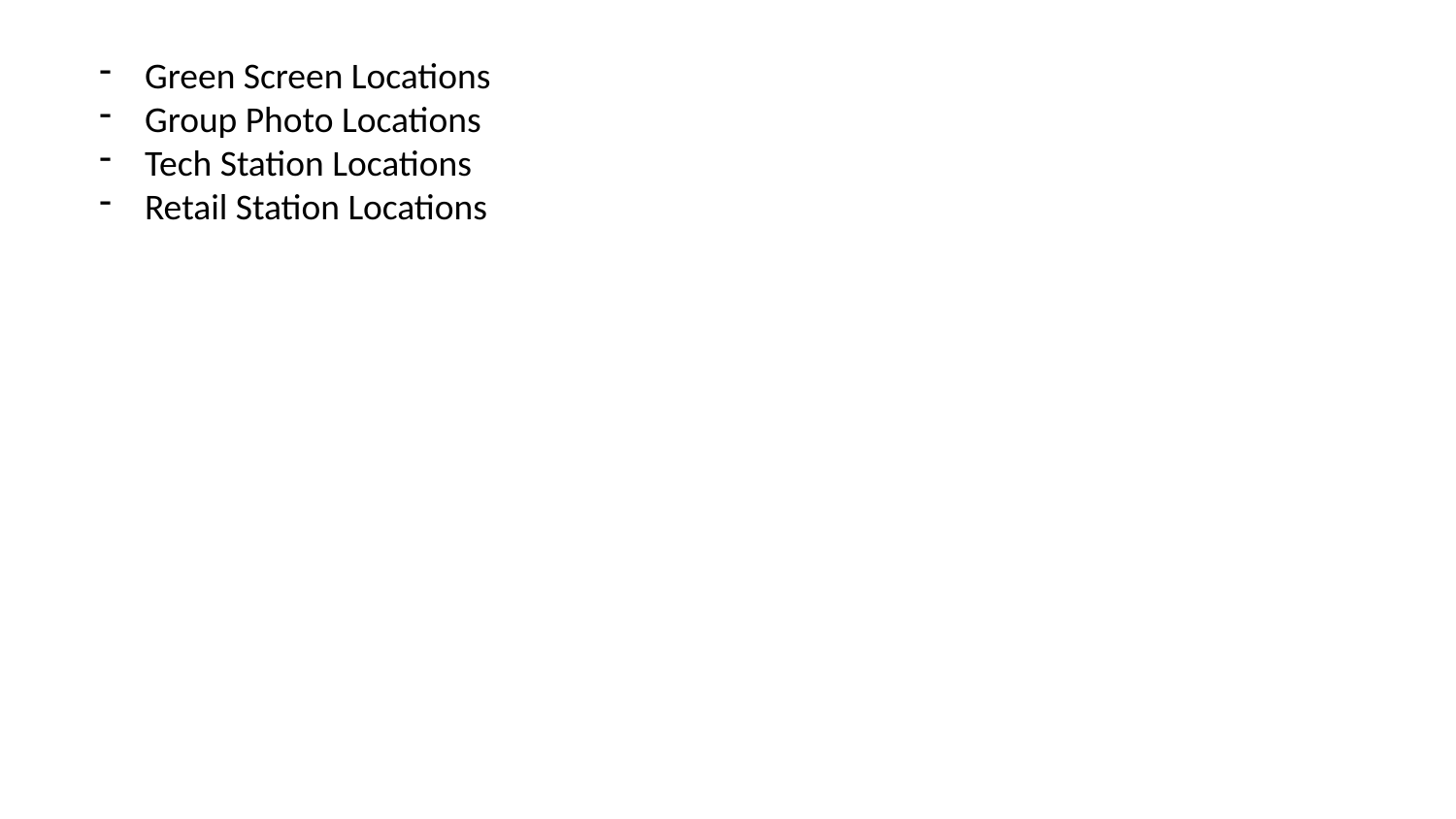

Green Screen Locations
Group Photo Locations
Tech Station Locations
Retail Station Locations